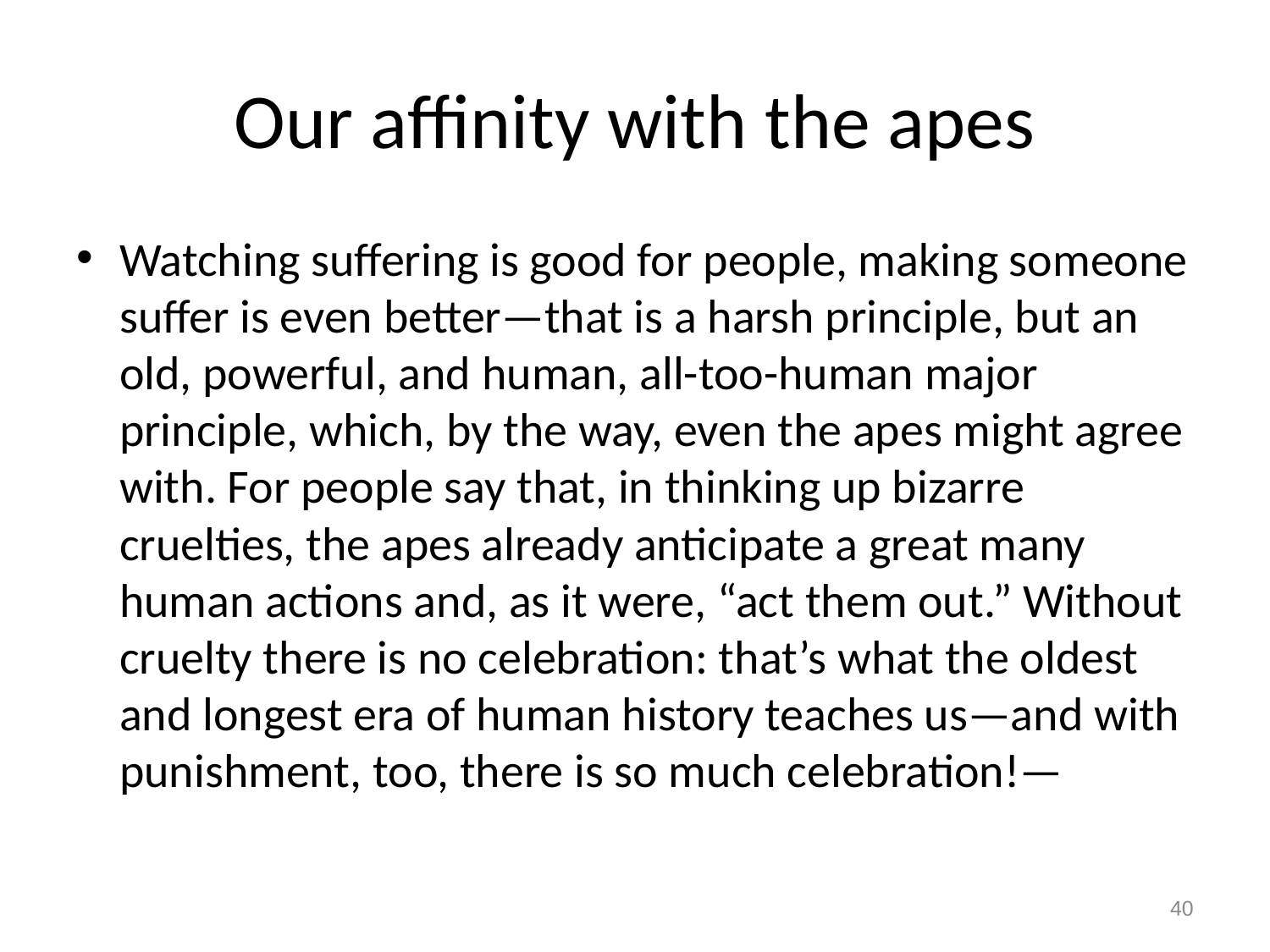

# Our affinity with the apes
Watching suffering is good for people, making someone suffer is even better—that is a harsh principle, but an old, powerful, and human, all-too-human major principle, which, by the way, even the apes might agree with. For people say that, in thinking up bizarre cruelties, the apes already anticipate a great many human actions and, as it were, “act them out.” Without cruelty there is no celebration: that’s what the oldest and longest era of human history teaches us—and with punishment, too, there is so much celebration!—
40